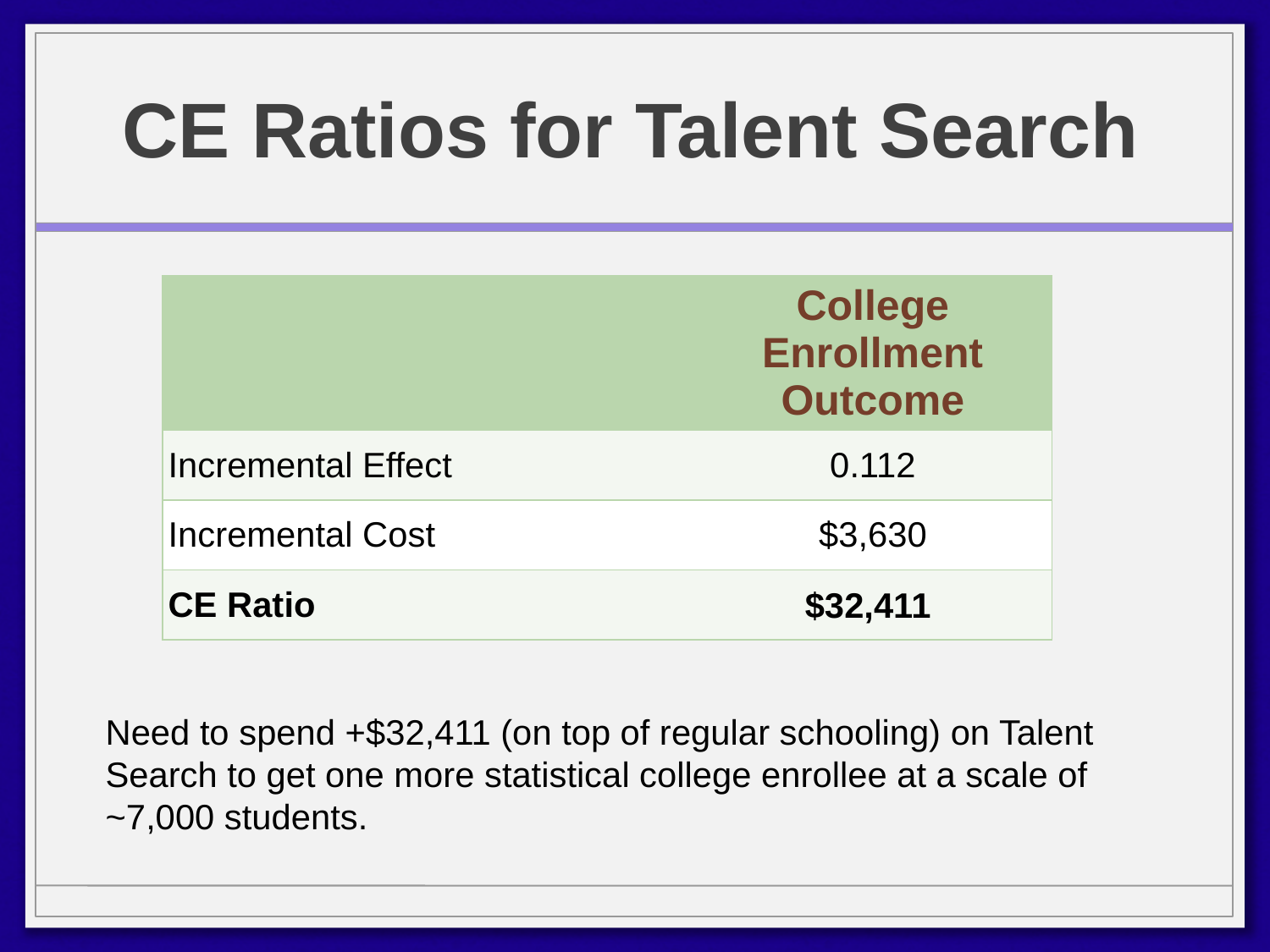

# CE Ratios for Talent Search
|  | College Enrollment Outcome |
| --- | --- |
| Incremental Effect | 0.112 |
| Incremental Cost | $3,630 |
| CE Ratio | $32,411 |
Need to spend +$32,411 (on top of regular schooling) on Talent Search to get one more statistical college enrollee at a scale of ~7,000 students.